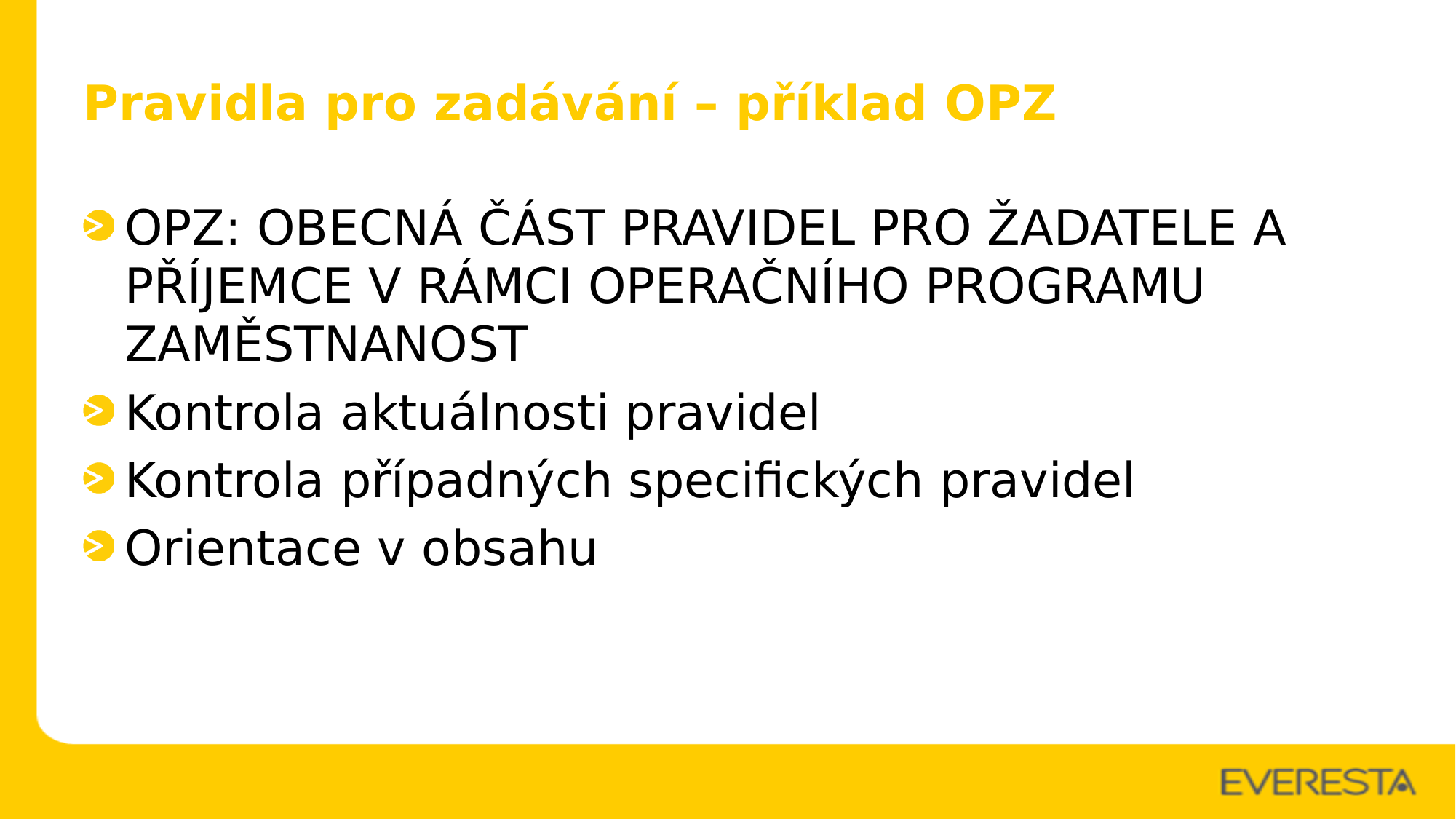

# Pravidla pro zadávání – příklad OPZ
OPZ: OBECNÁ ČÁST PRAVIDEL PRO ŽADATELE A PŘÍJEMCE V RÁMCI OPERAČNÍHO PROGRAMU ZAMĚSTNANOST
Kontrola aktuálnosti pravidel
Kontrola případných specifických pravidel
Orientace v obsahu